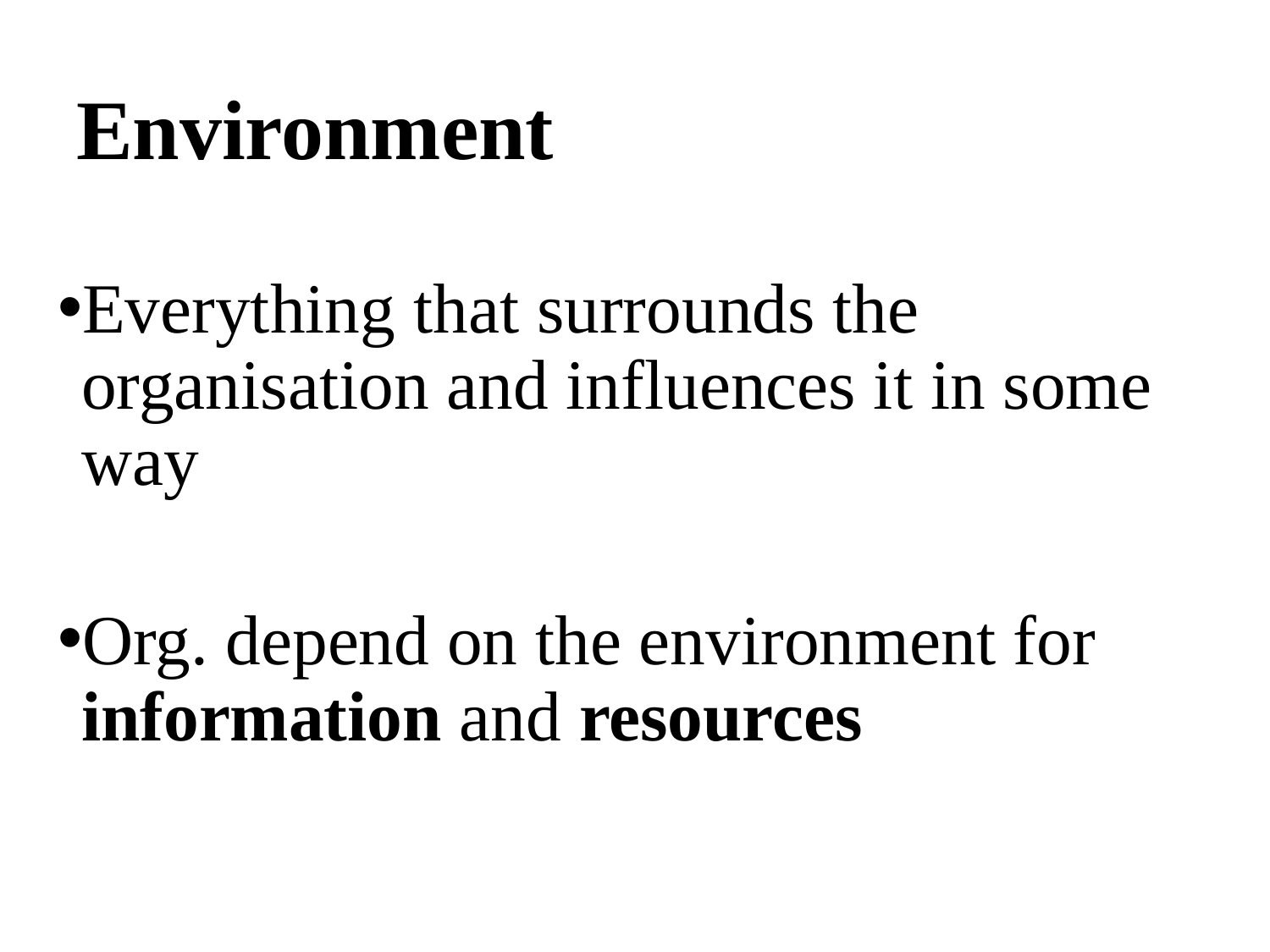

# Environment
Everything that surrounds the organisation and influences it in some way

Org. depend on the environment for information and resources